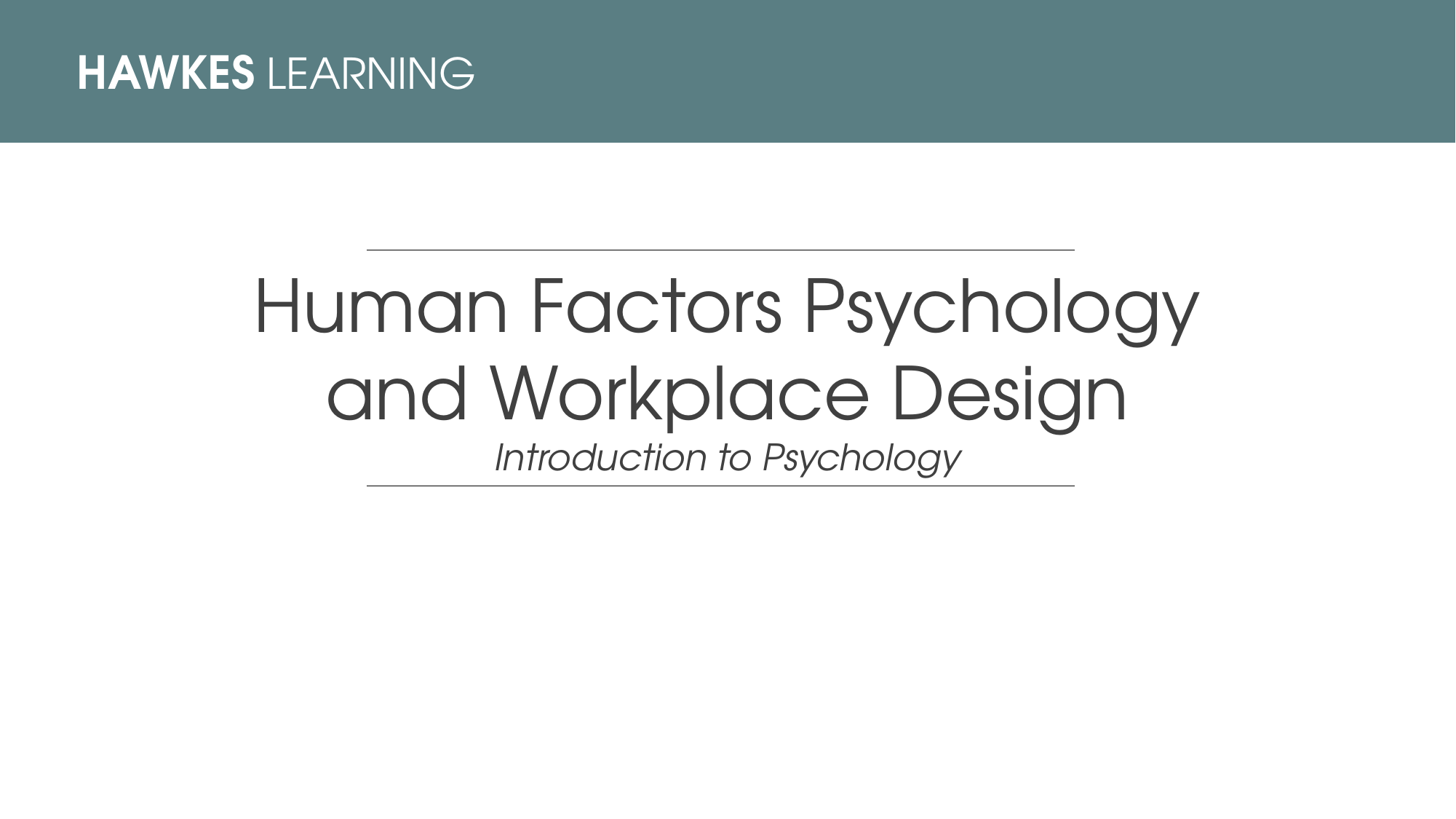

HAWKES LEARNING
Human Factors Psychology and Workplace Design
Introduction to Psychology